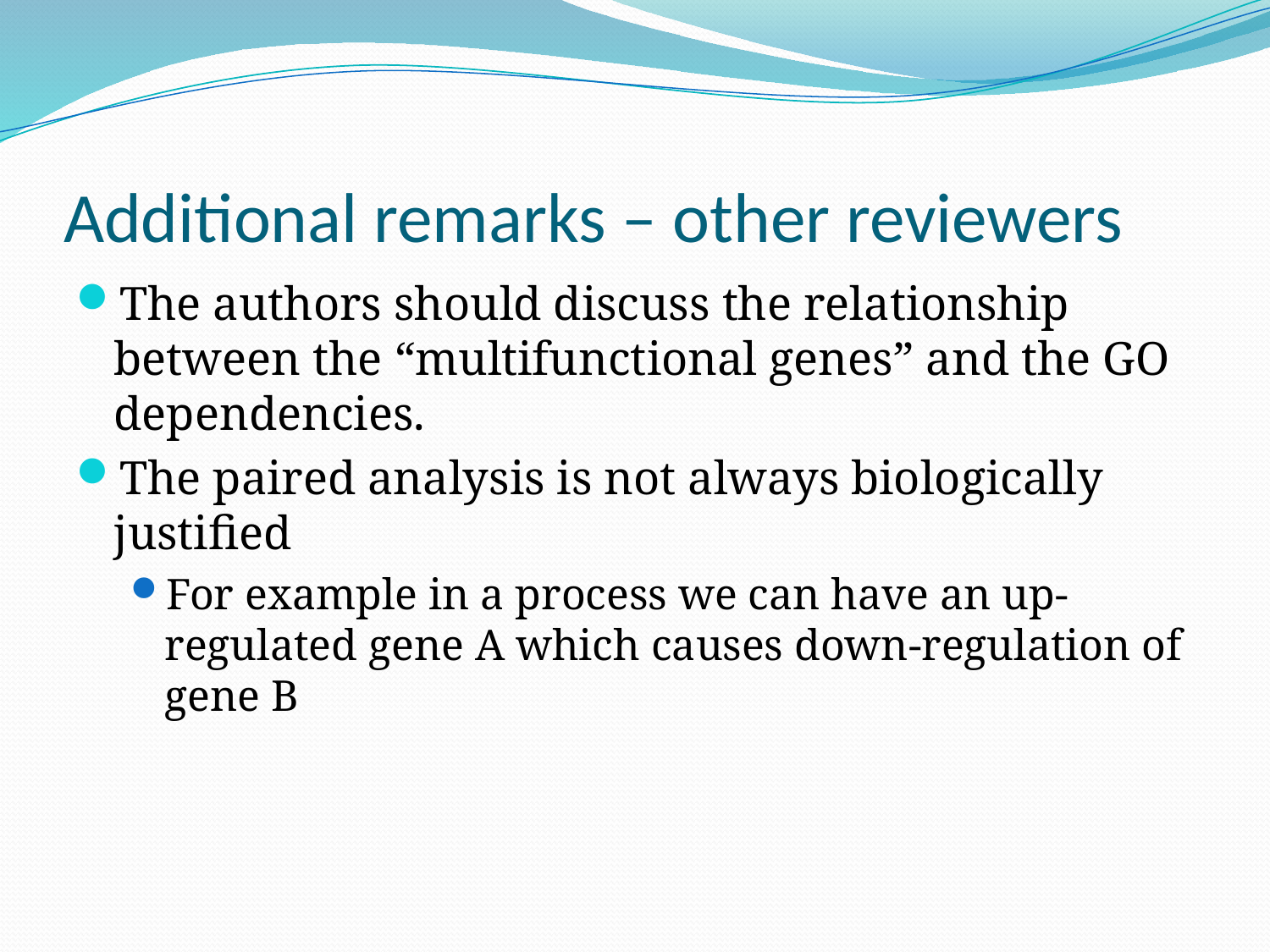

# Additional remarks – other reviewers
The authors should discuss the relationship between the “multifunctional genes” and the GO dependencies.
The paired analysis is not always biologically justified
For example in a process we can have an up-regulated gene A which causes down-regulation of gene B